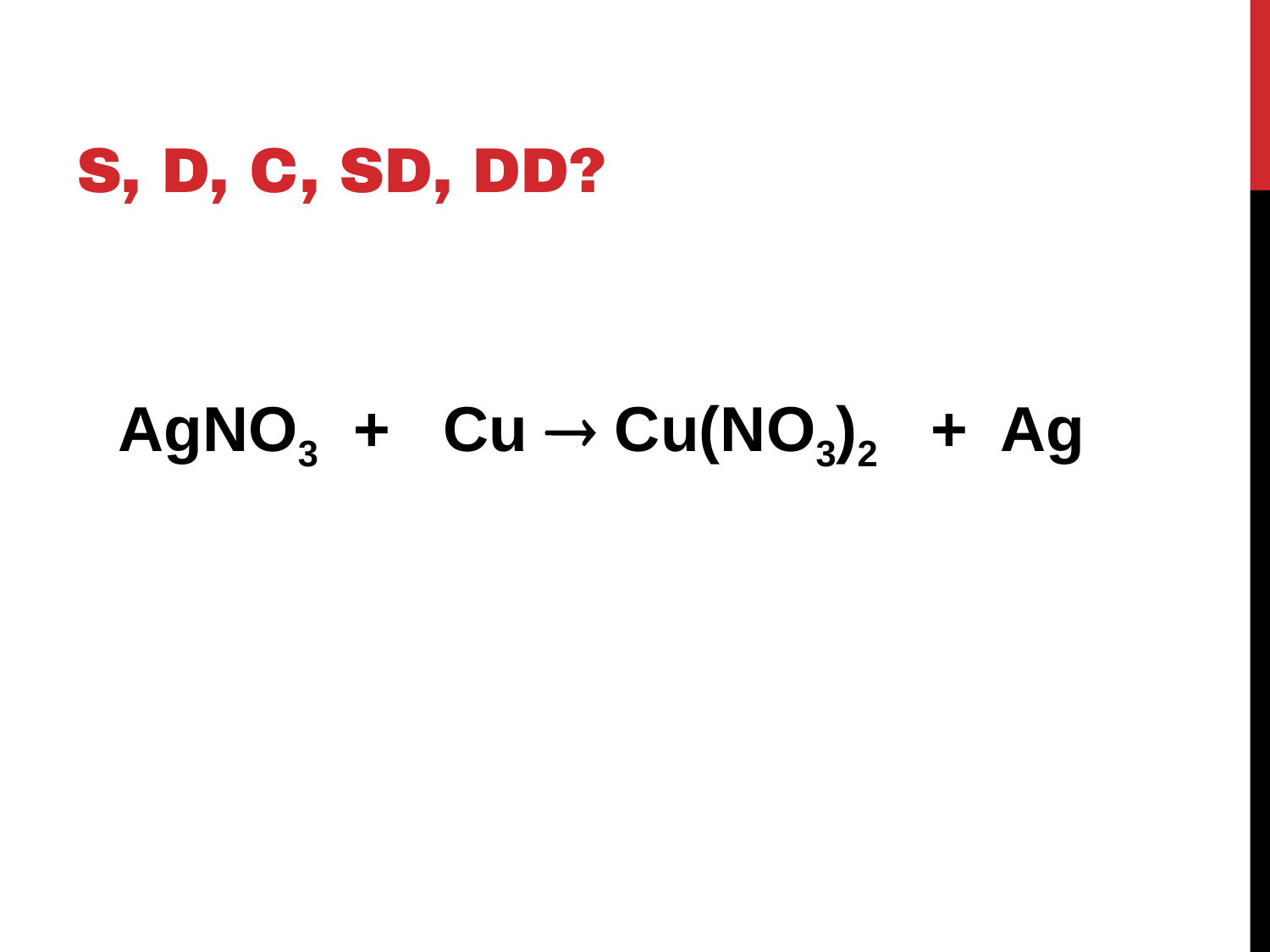

# S, D, C, SD, DD?
      AgNO3  +   Cu → Cu(NO3)2   +  Ag